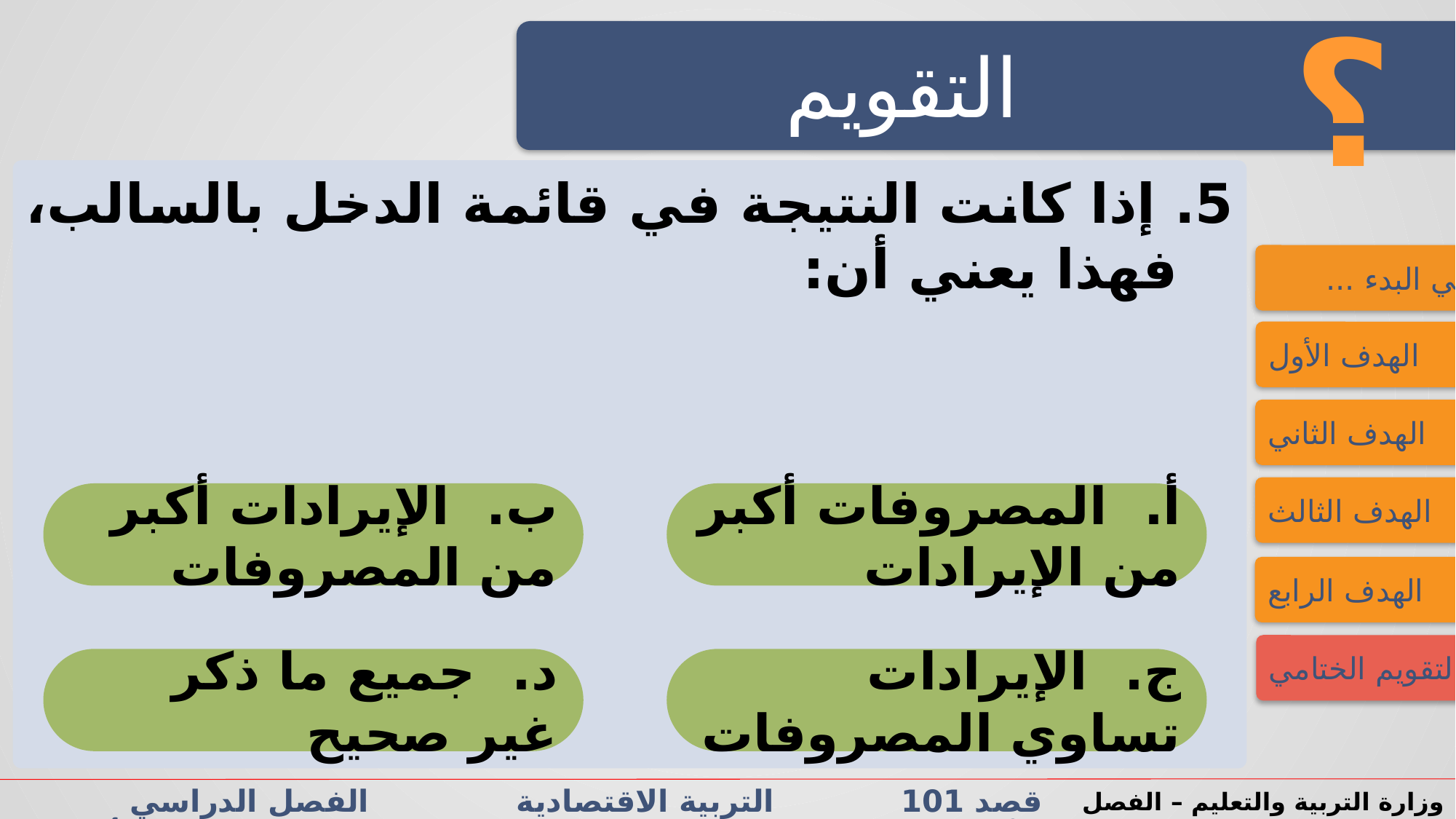

؟

التقويم
5. إذا كانت النتيجة في قائمة الدخل بالسالب، فهذا يعني أن:

فــــي البدء ...
الهدف الأول
الهدف الثاني
الهدف الثالث
ب.  الإيرادات أكبر من المصروفات
أ.  المصروفات أكبر من الإيرادات
الهدف الرابع
التقويم الختامي
د.  جميع ما ذكر غير صحيح
ج.  الإيرادات تساوي المصروفات
قصد 101            التربية الاقتصادية              الفصل الدراسي الأول/الثاني             الدرس 2-4:  المحاسبة عن عمليات المنشأة
وزارة التربية والتعليم – الفصل الدراسي2023-2024